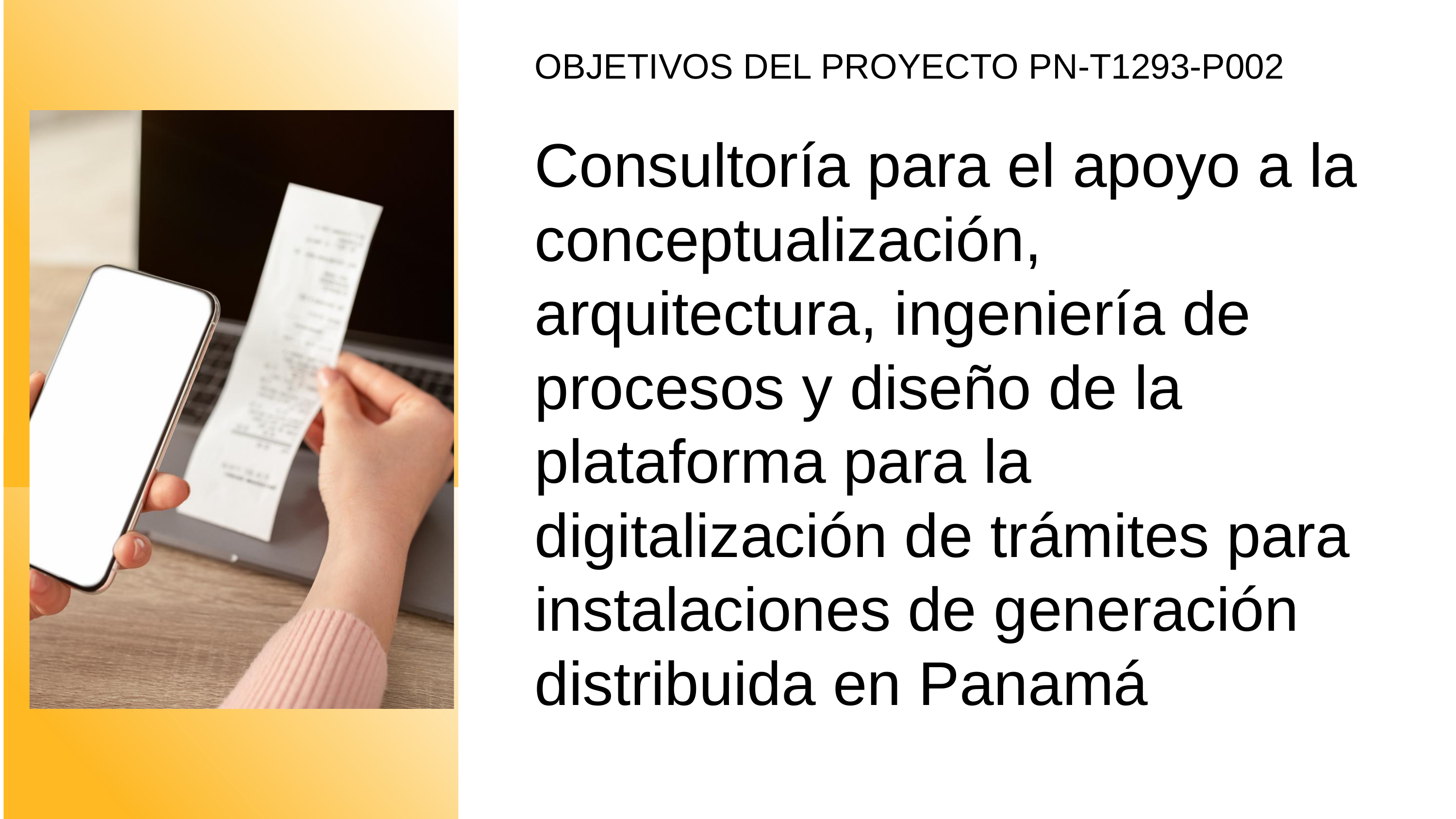

OBJETIVOS DEL PROYECTO PN-T1293-P002
Consultoría para el apoyo a la conceptualización, arquitectura, ingeniería de
procesos y diseño de la plataforma para la digitalización de trámites para instalaciones de generación distribuida en Panamá